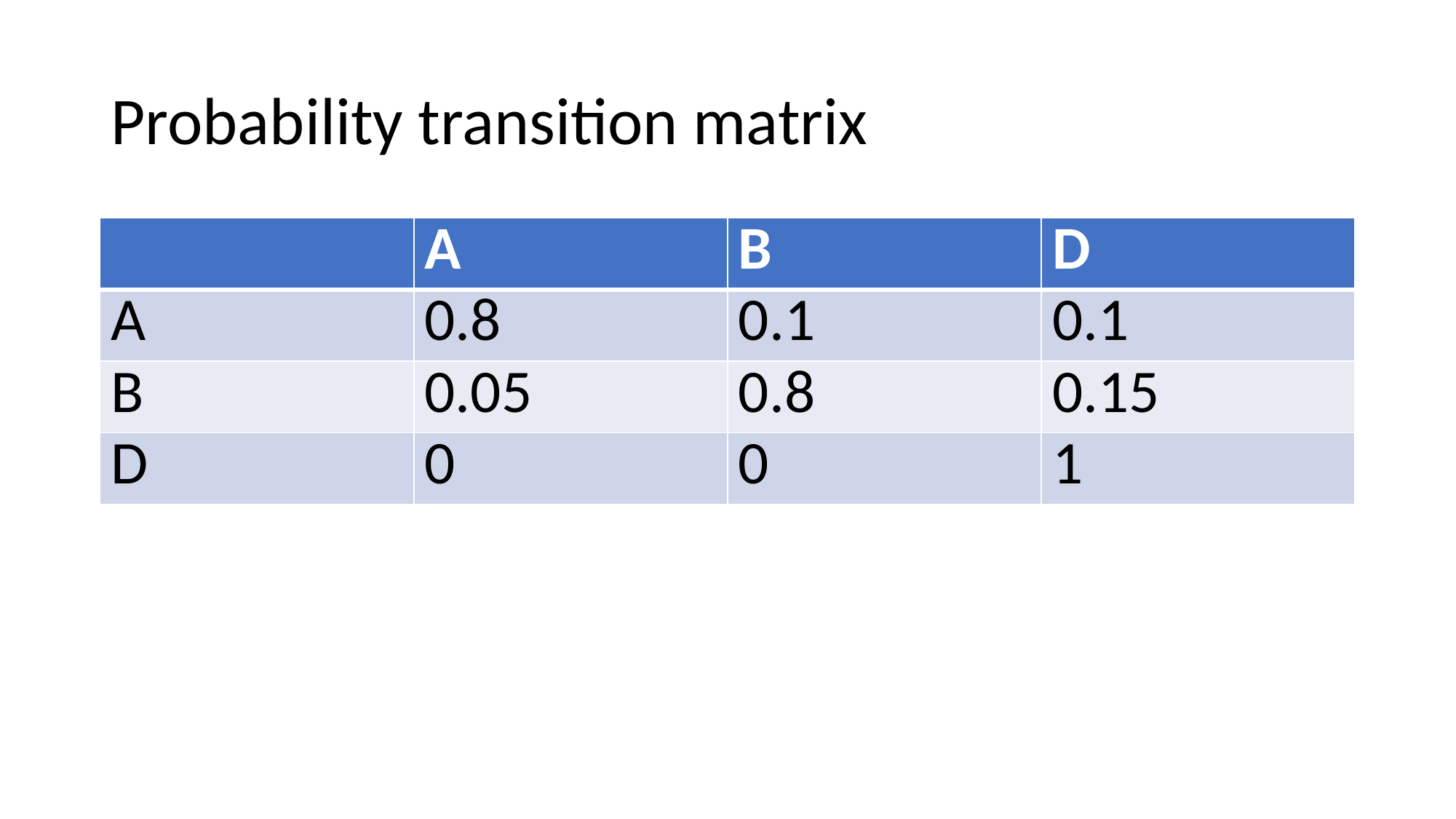

# Probability transition matrix
|  | A | B | D |
| --- | --- | --- | --- |
| A | 0.8 | 0.1 | 0.1 |
| B | 0.05 | 0.8 | 0.15 |
| D | 0 | 0 | 1 |